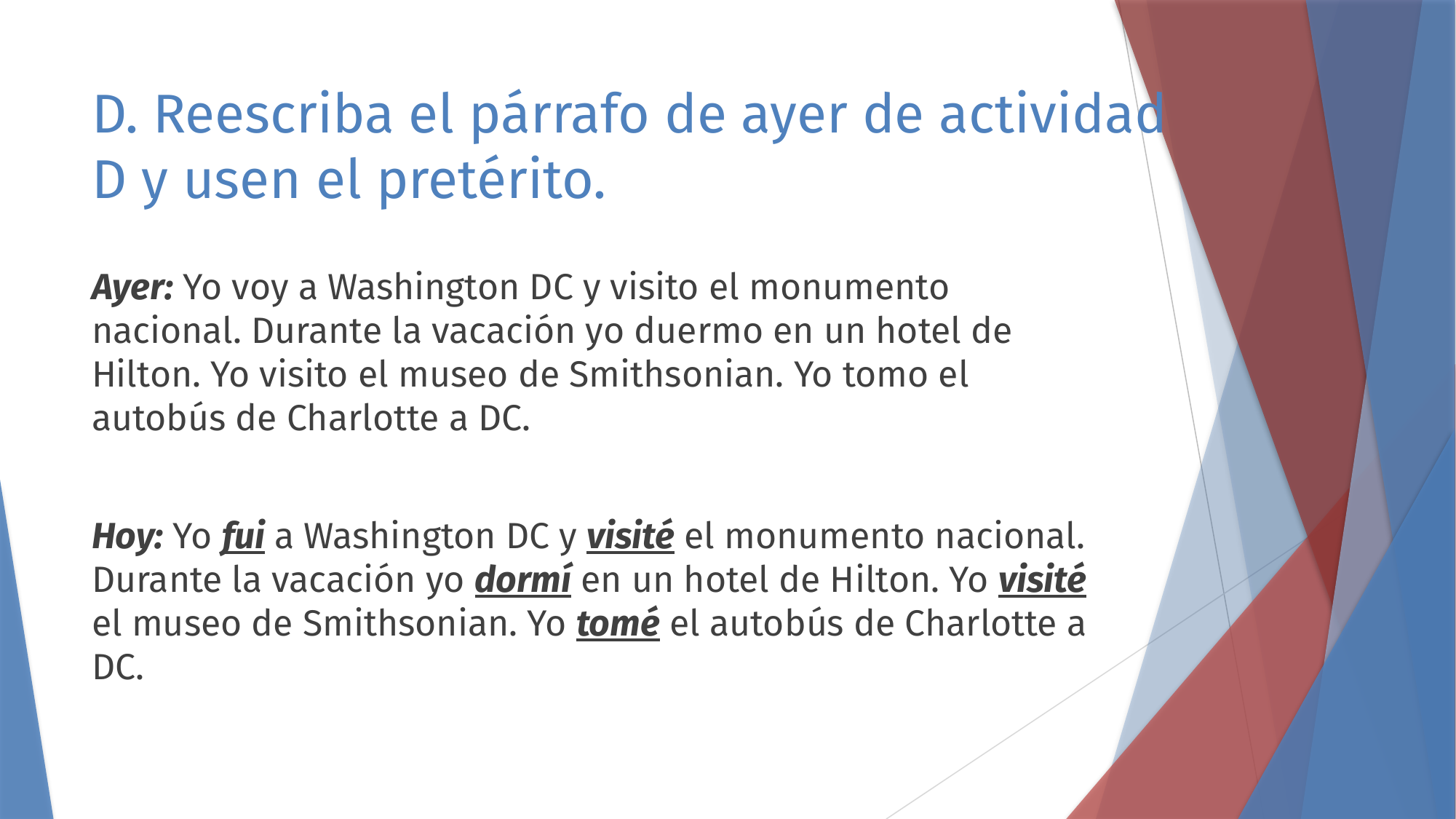

# D. Reescriba el párrafo de ayer de actividad D y usen el pretérito.
Ayer: Yo voy a Washington DC y visito el monumento nacional. Durante la vacación yo duermo en un hotel de Hilton. Yo visito el museo de Smithsonian. Yo tomo el autobús de Charlotte a DC.

Hoy: Yo fui a Washington DC y visité el monumento nacional. Durante la vacación yo dormí en un hotel de Hilton. Yo visité el museo de Smithsonian. Yo tomé el autobús de Charlotte a DC.